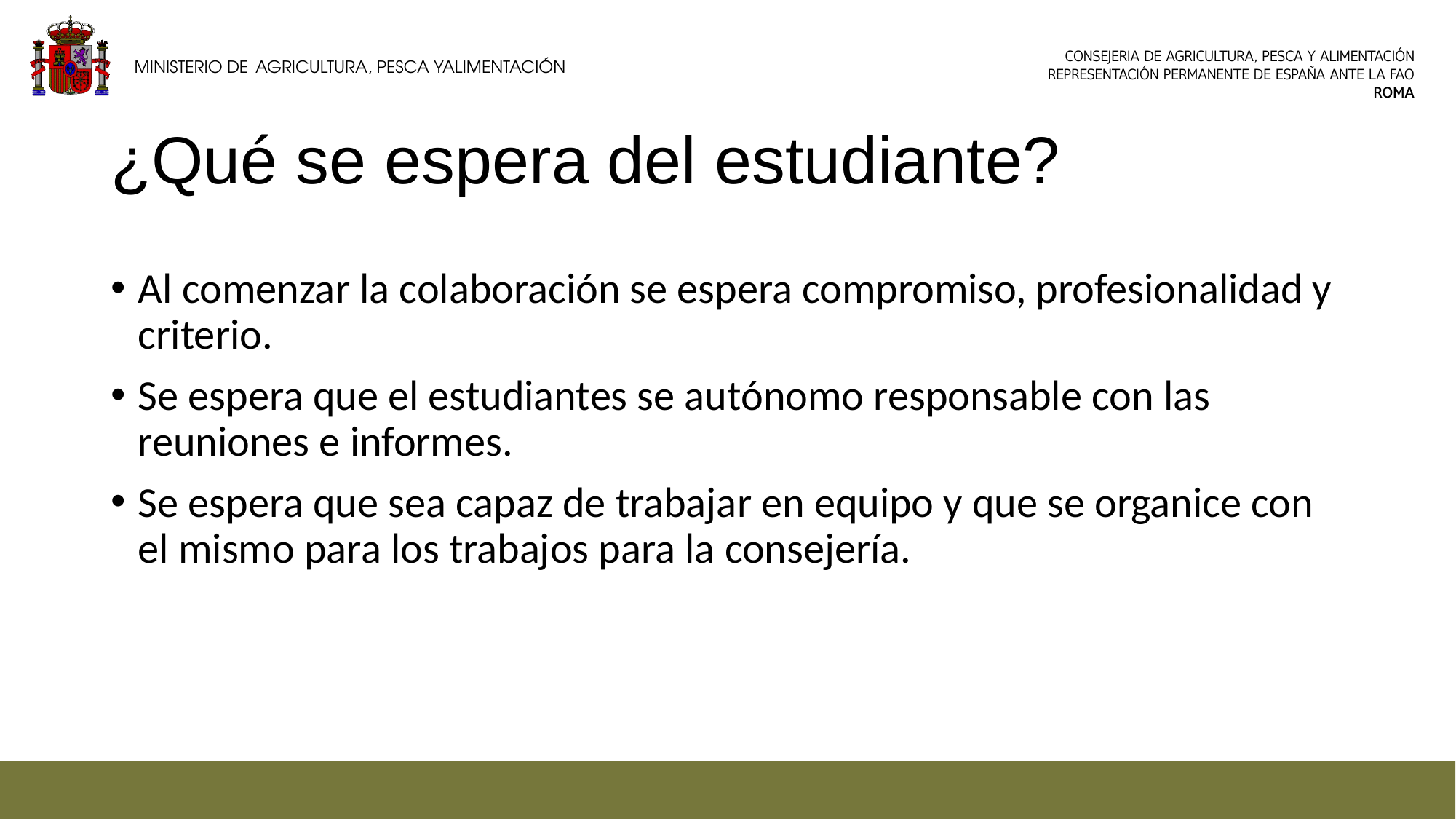

# ¿Qué se espera del estudiante?
Al comenzar la colaboración se espera compromiso, profesionalidad y criterio.
Se espera que el estudiantes se autónomo responsable con las reuniones e informes.
Se espera que sea capaz de trabajar en equipo y que se organice con el mismo para los trabajos para la consejería.